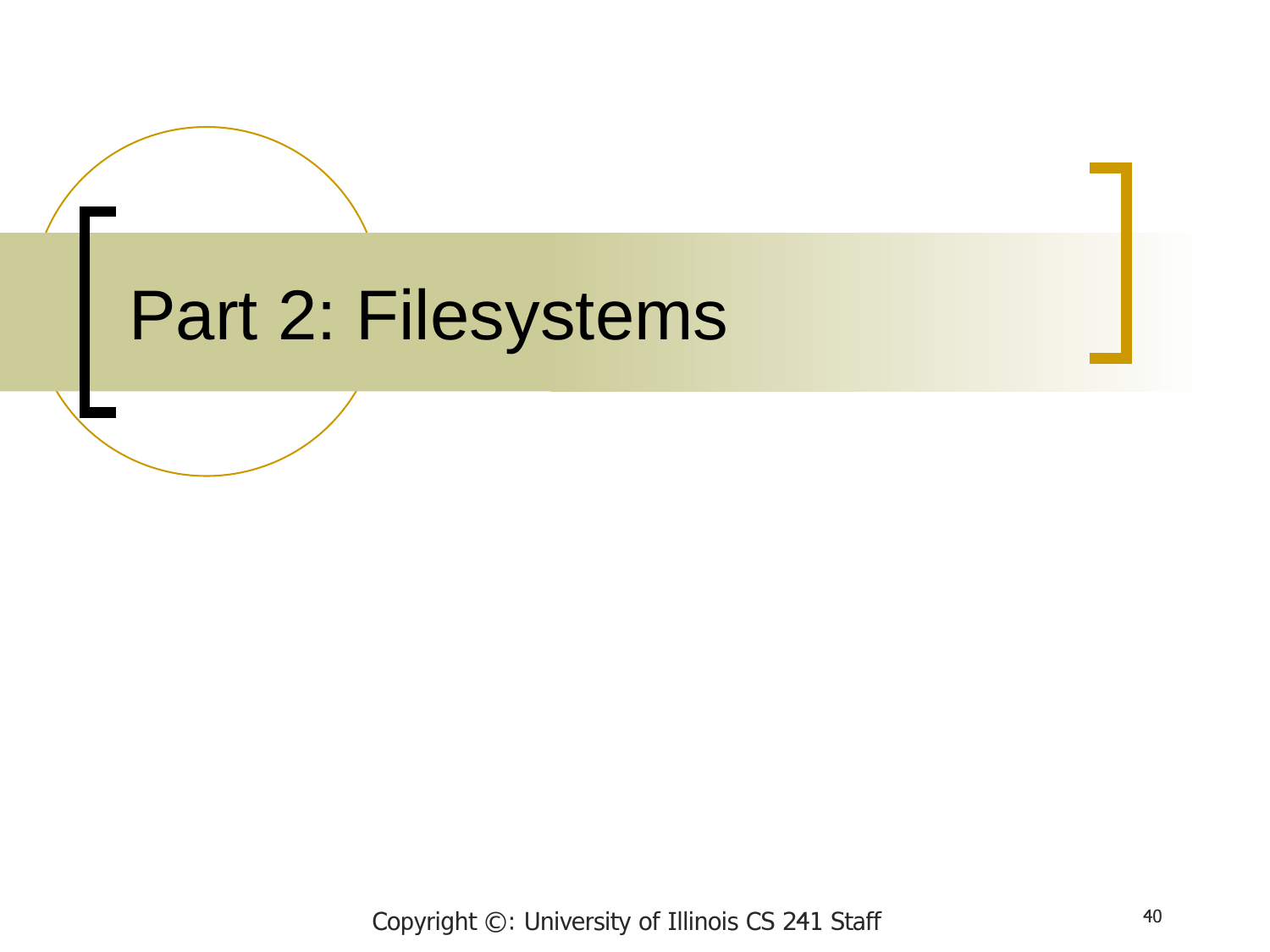

# Part 2: Filesystems

Copyright ©: University of Illinois CS 241 Staff
40